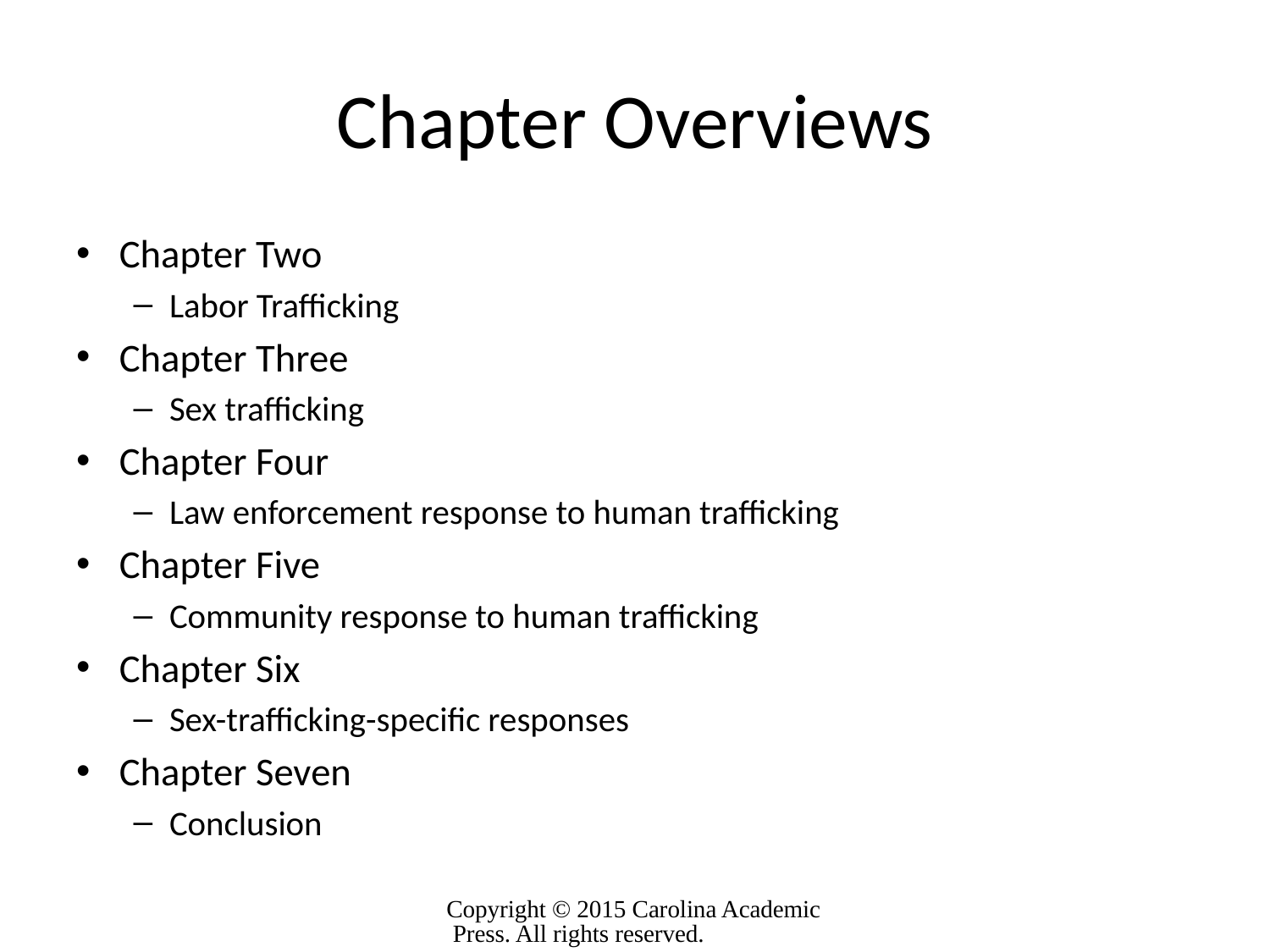

# Chapter Overviews
Chapter Two
Labor Trafficking
Chapter Three
Sex trafficking
Chapter Four
Law enforcement response to human trafficking
Chapter Five
Community response to human trafficking
Chapter Six
Sex-trafficking-specific responses
Chapter Seven
Conclusion
Copyright © 2015 Carolina Academic Press. All rights reserved.